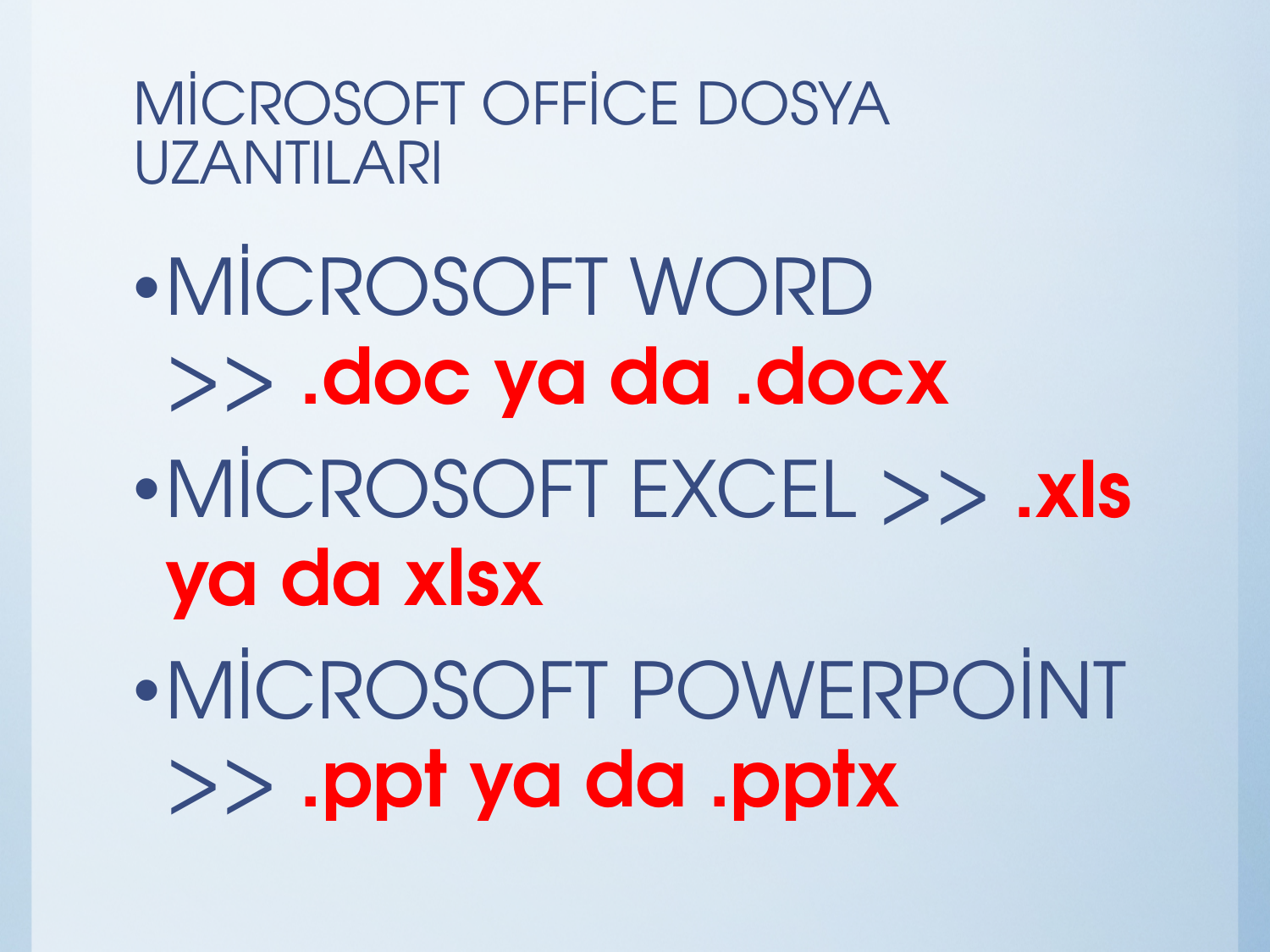

# MİCROSOFT OFFİCE DOSYA UZANTILARI
MİCROSOFT WORD >> .doc ya da .docx
MİCROSOFT EXCEL >> .xls ya da xlsx
MİCROSOFT POWERPOİNT >> .ppt ya da .pptx